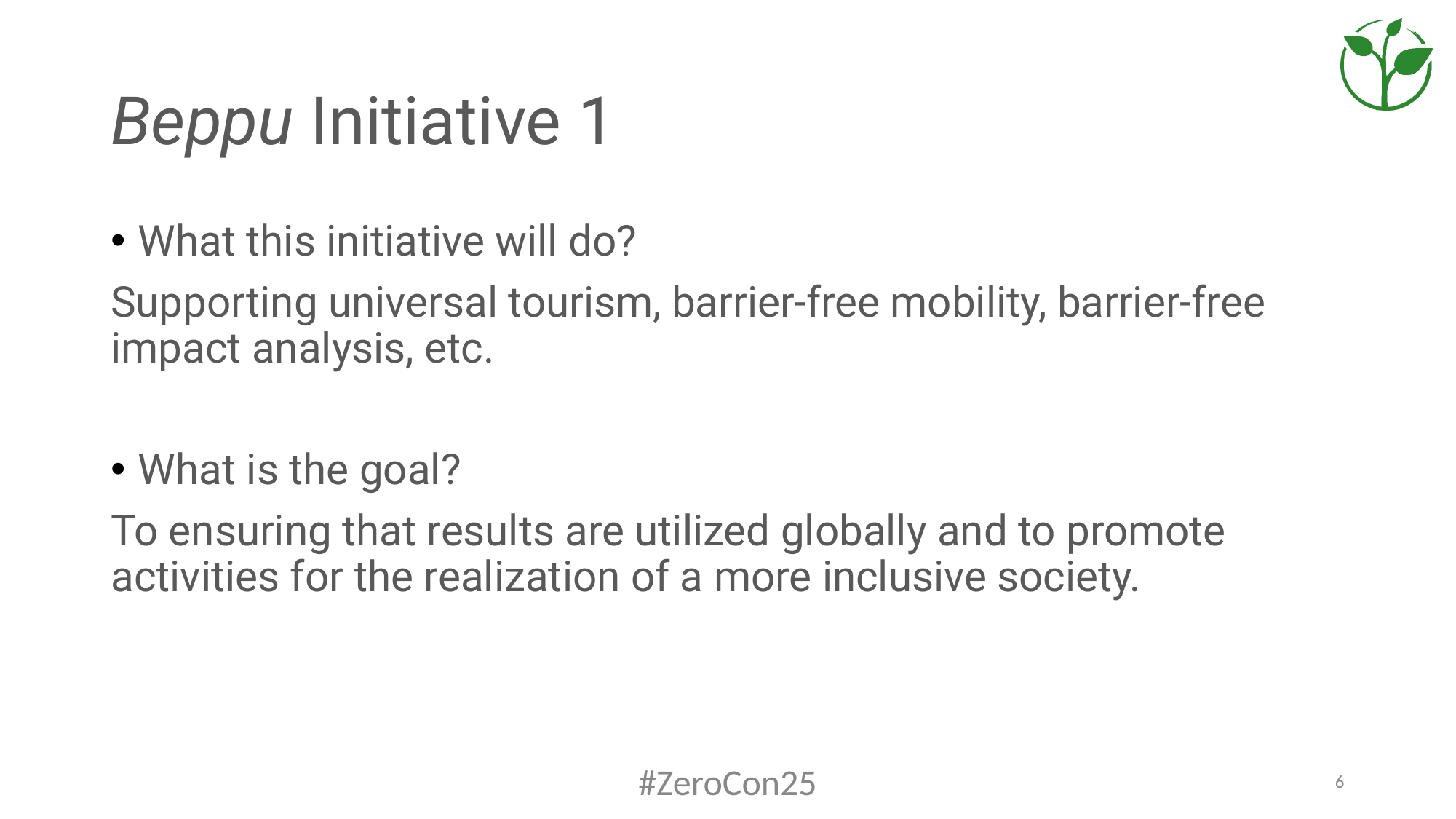

# Beppu Initiative 1
What this initiative will do?
Supporting universal tourism, barrier-free mobility, barrier-free impact analysis, etc.

What is the goal?
To ensuring that results are utilized globally and to promote activities for the realization of a more inclusive society.
#ZeroCon25
6